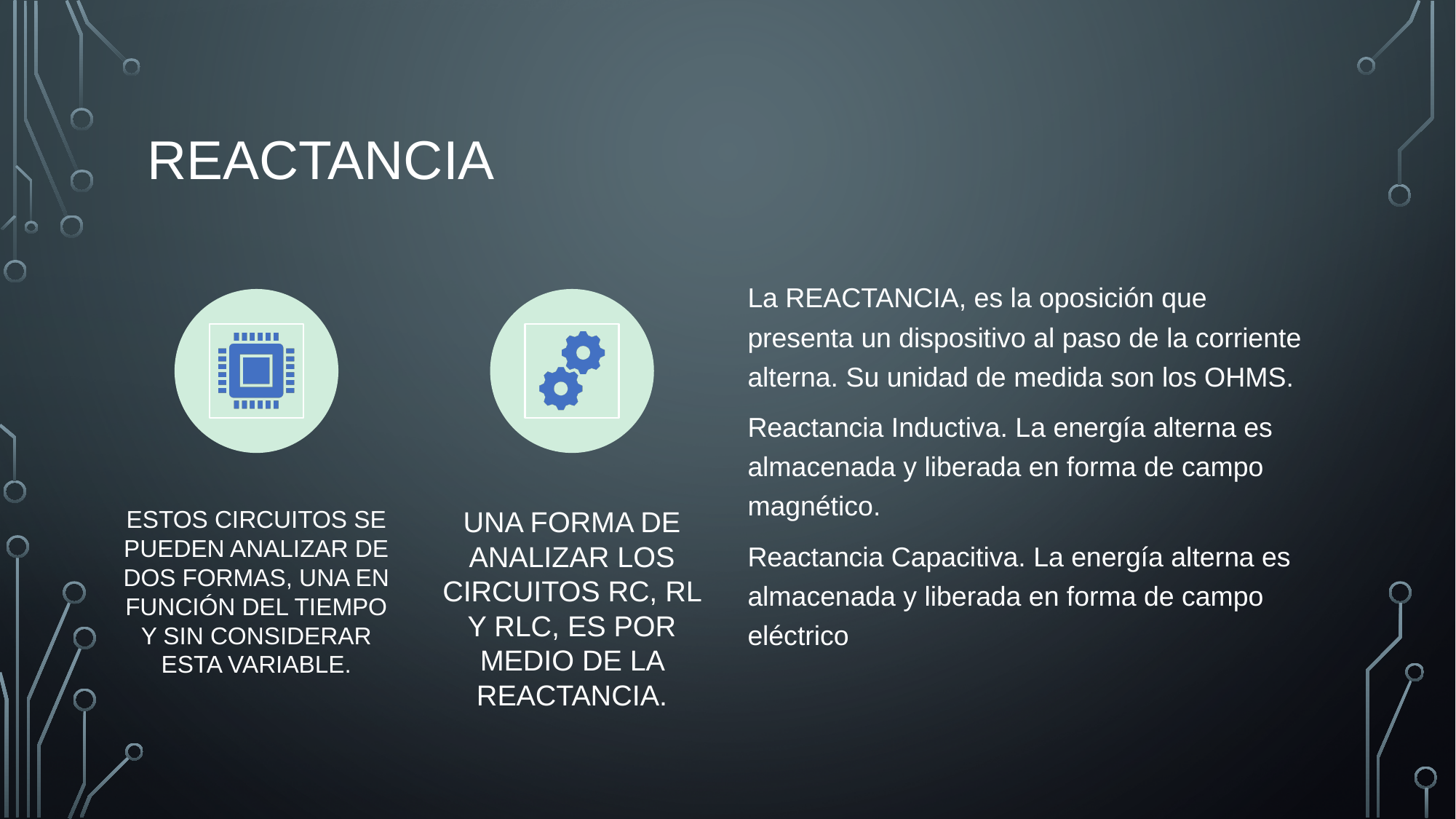

# Reactancia
Estos circuitos se pueden analizar de dos formas, una en función del tiempo y sin considerar esta variable.
Una forma de analizar los circuitos RC, RL Y RLC, es por medio de la reactancia.
La REACTANCIA, es la oposición que presenta un dispositivo al paso de la corriente alterna. Su unidad de medida son los OHMS.
Reactancia Inductiva. La energía alterna es almacenada y liberada en forma de campo magnético.
Reactancia Capacitiva. La energía alterna es almacenada y liberada en forma de campo eléctrico